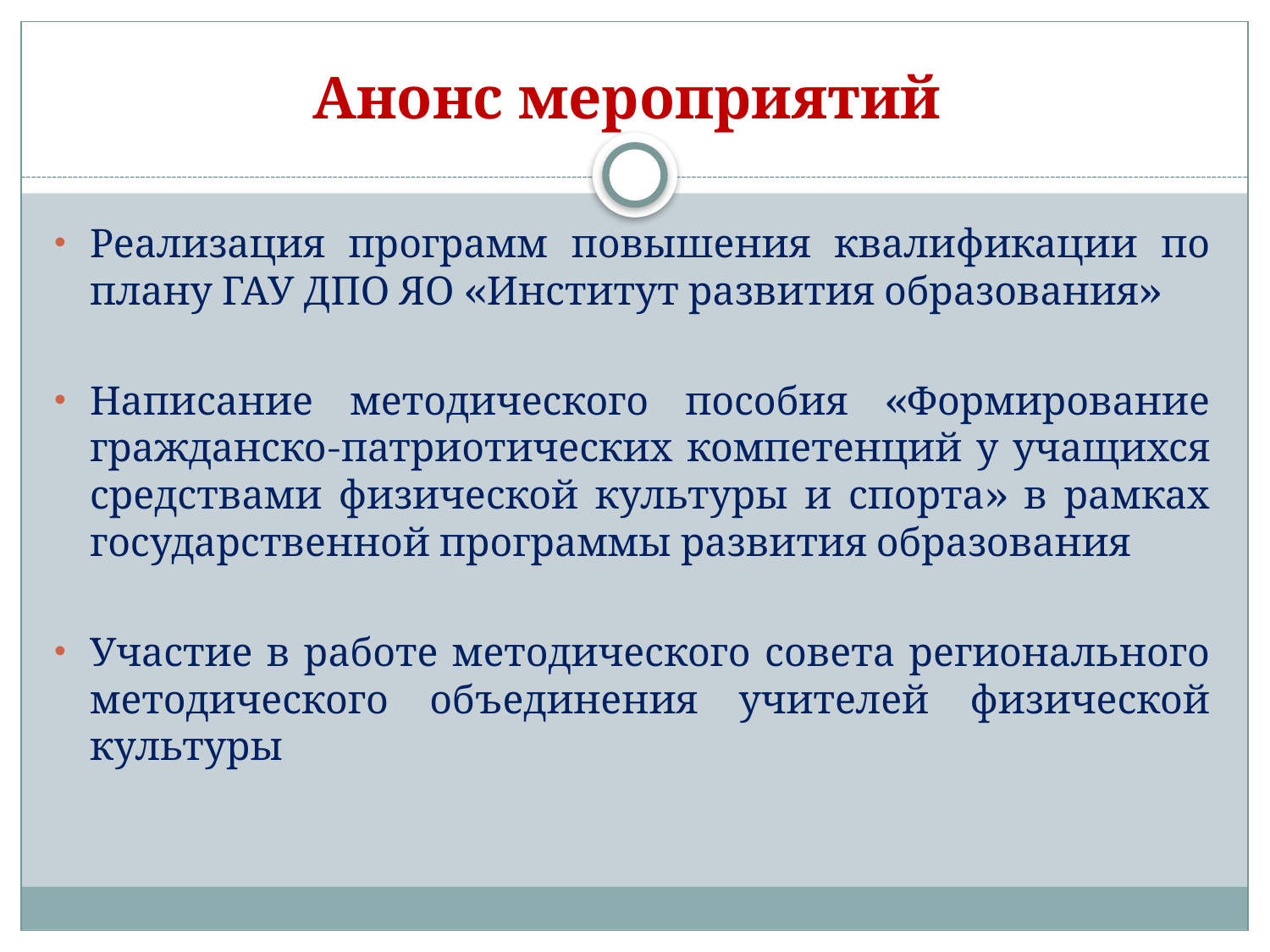

# Анонс мероприятий
Реализация программ повышения квалификации по плану ГАУ ДПО ЯО «Институт развития образования»

Написание методического пособия «Формирование гражданско-патриотических компетенций у учащихся средствами физической культуры и спорта» в рамках государственной программы развития образования

Участие в работе методического совета регионального методического объединения учителей физической культуры